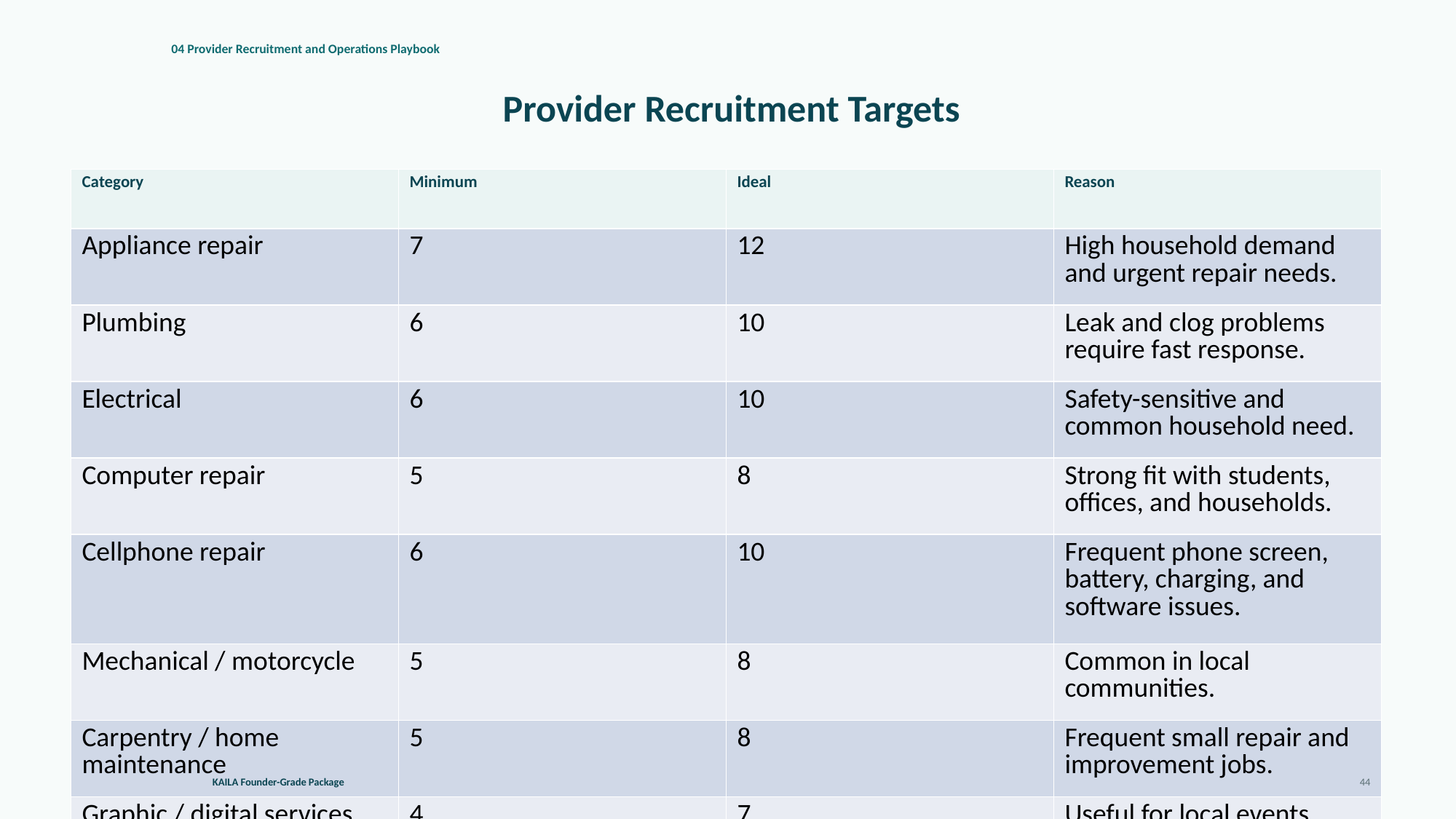

04 Provider Recruitment and Operations Playbook
Provider Recruitment Targets
| Category | Minimum | Ideal | Reason |
| --- | --- | --- | --- |
| Appliance repair | 7 | 12 | High household demand and urgent repair needs. |
| Plumbing | 6 | 10 | Leak and clog problems require fast response. |
| Electrical | 6 | 10 | Safety-sensitive and common household need. |
| Computer repair | 5 | 8 | Strong fit with students, offices, and households. |
| Cellphone repair | 6 | 10 | Frequent phone screen, battery, charging, and software issues. |
| Mechanical / motorcycle | 5 | 8 | Common in local communities. |
| Carpentry / home maintenance | 5 | 8 | Frequent small repair and improvement jobs. |
| Graphic / digital services | 4 | 7 | Useful for local events, businesses, and students. |
| General odd jobs | 6 | 12 | Flexible supply for miscellaneous needs. |
KAILA Founder-Grade Package
44